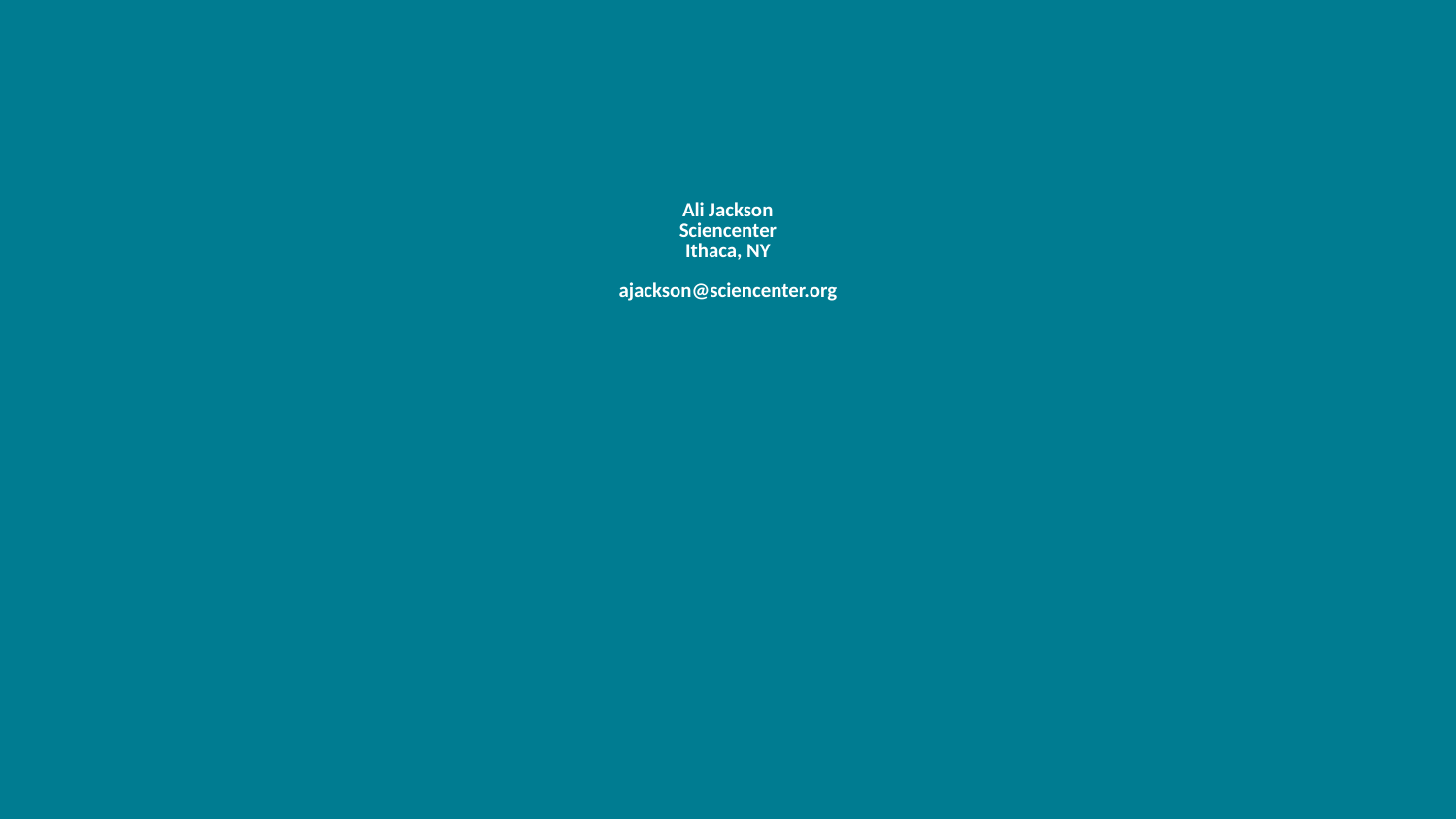

# Ali Jackson Sciencenter
Ithaca, NY

ajackson@sciencenter.org